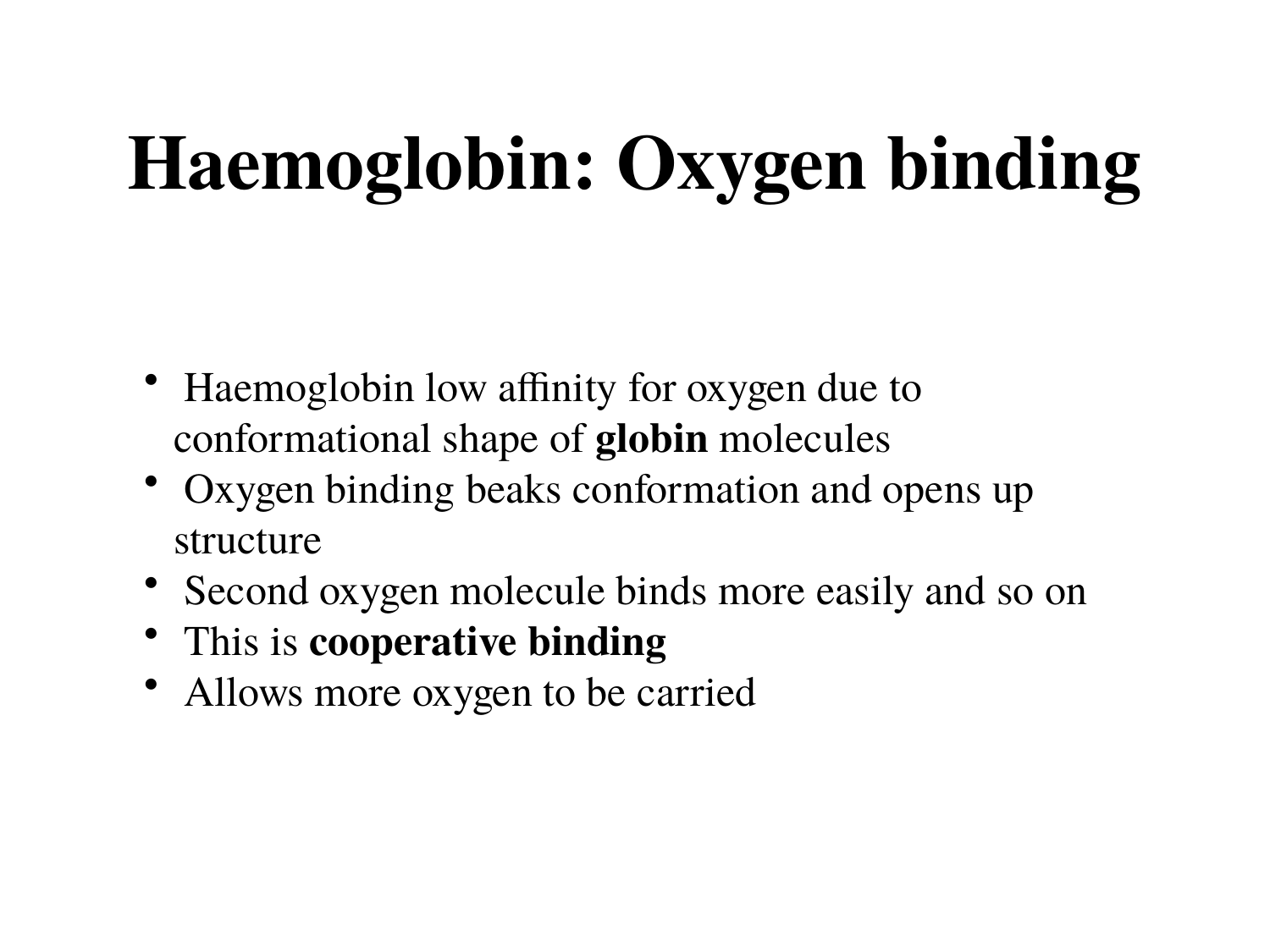

# Haemoglobin: Oxygen binding
 Haemoglobin low affinity for oxygen due to conformational shape of globin molecules
 Oxygen binding beaks conformation and opens up structure
 Second oxygen molecule binds more easily and so on
 This is cooperative binding
 Allows more oxygen to be carried